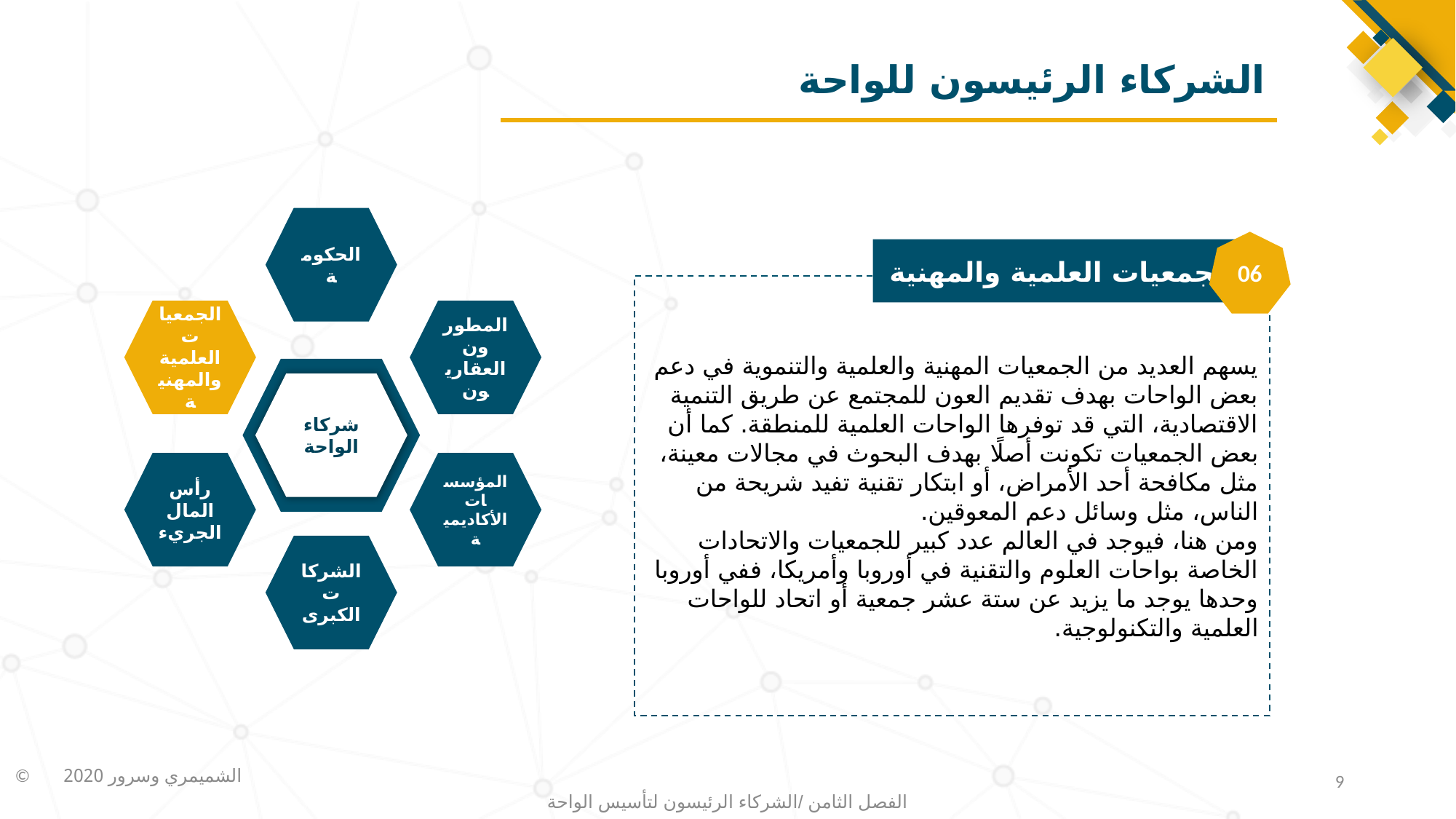

# الشركاء الرئيسون للواحة
الحكومة
الجمعيات العلمية والمهنية
المطورون العقاريون

شركاء الواحة
رأس المال الجريء
المؤسسات الأكاديمية
الشركات الكبرى
06
الجمعيات العلمية والمهنية
يسهم العديد من الجمعيات المهنية والعلمية والتنموية في دعم بعض الواحات بهدف تقديم العون للمجتمع عن طريق التنمية الاقتصادية، التي قد توفرها الواحات العلمية للمنطقة. كما أن بعض الجمعيات تكونت أصلًا بهدف البحوث في مجالات معينة، مثل مكافحة أحد الأمراض، أو ابتكار تقنية تفيد شريحة من الناس، مثل وسائل دعم المعوقين.
ومن هنا، فيوجد في العالم عدد كبير للجمعيات والاتحادات الخاصة بواحات العلوم والتقنية في أوروبا وأمريكا، ففي أوروبا وحدها يوجد ما يزيد عن ستة عشر جمعية أو اتحاد للواحات العلمية والتكنولوجية.
9
الفصل الثامن /الشركاء الرئيسون لتأسيس الواحة